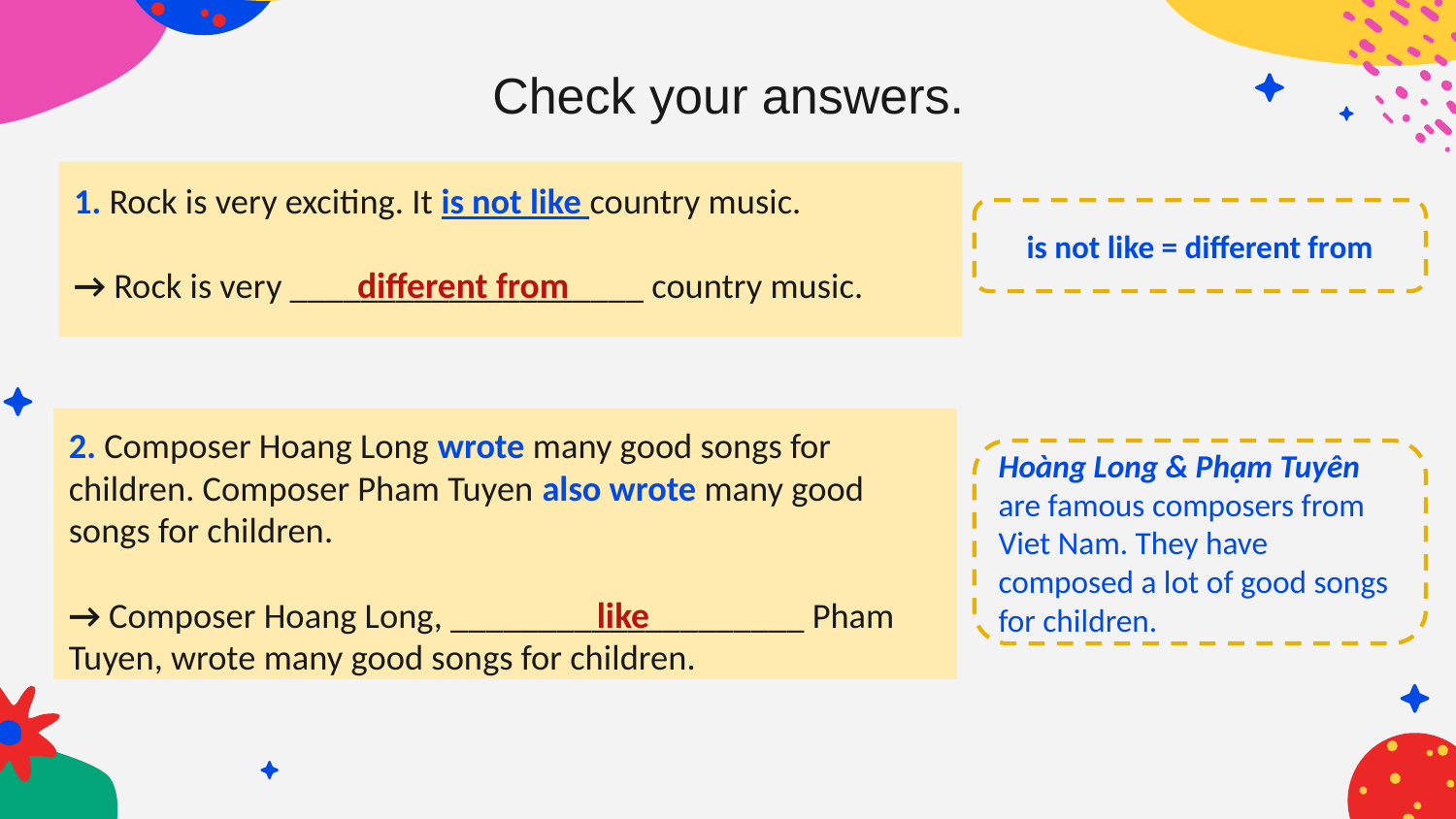

# Check your answers.
1. Rock is very exciting. It is not like country music.

→ Rock is very ____________________ country music.

1. Rock is very exciting. It is not like country music.

→ Rock is very ____________________ country music.
is not like = different from
different from
2. Composer Hoang Long wrote many good songs for children. Composer Pham Tuyen also wrote many good songs for children.

→ Composer Hoang Long, ____________________ Pham Tuyen, wrote many good songs for children.
2. Composer Hoang Long wrote many good songs for children. Composer Pham Tuyen also wrote many good songs for children.

→ Composer Hoang Long, ____________________ Pham Tuyen, wrote many good songs for children.
Hoàng Long & Phạm Tuyên  are famous composers from Viet Nam. They have composed a lot of good songs for children.
like